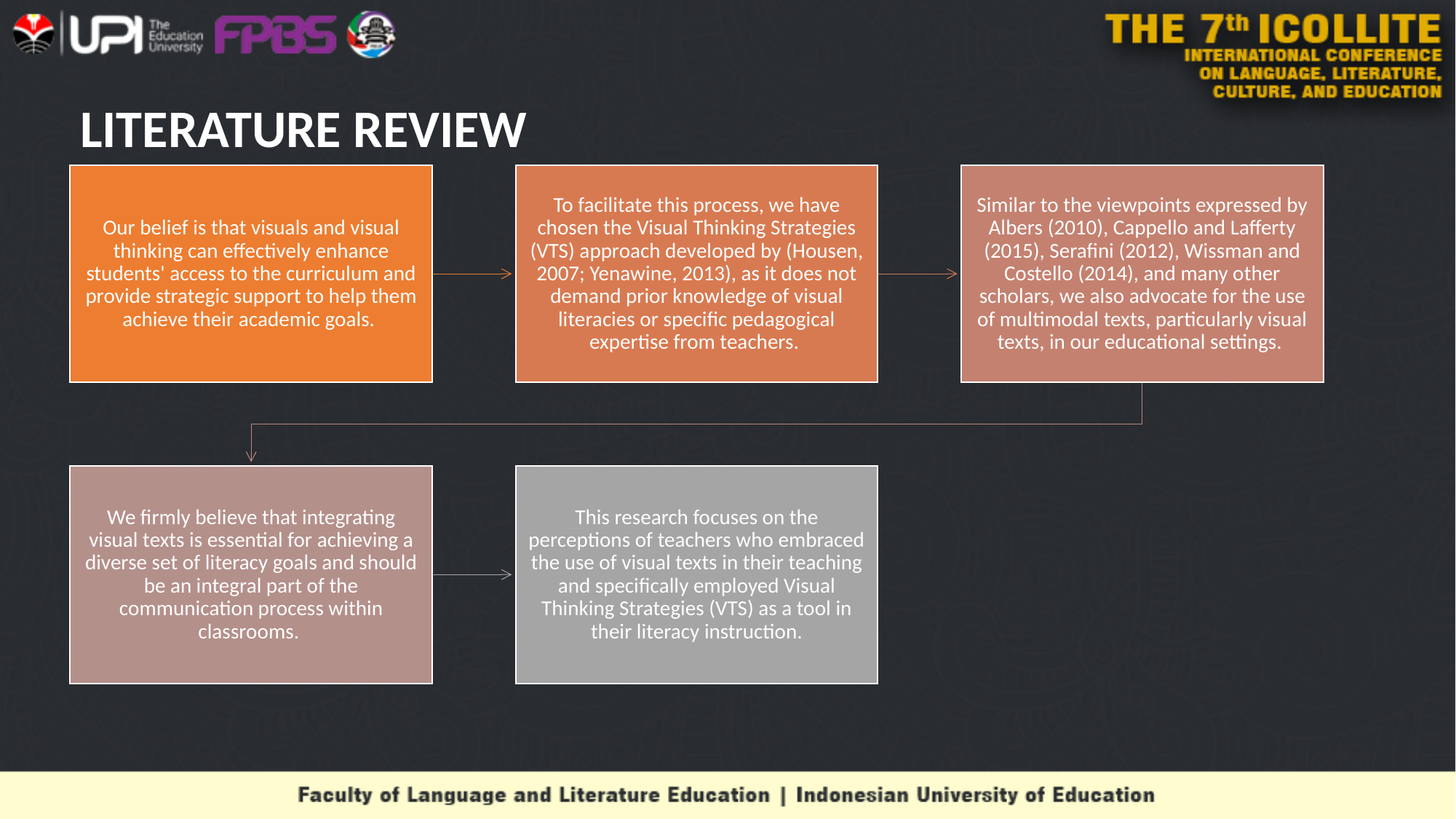

# LITERATURE REVIEW

Our belief is that visuals and visual thinking can effectively enhance students' access to the curriculum and provide strategic support to help them achieve their academic goals.

To facilitate this process, we have chosen the Visual Thinking Strategies (VTS) approach developed by (Housen, 2007; Yenawine, 2013), as it does not demand prior knowledge of visual literacies or specific pedagogical expertise from teachers.

Similar to the viewpoints expressed by Albers (2010), Cappello and Lafferty (2015), Serafini (2012), Wissman and Costello (2014), and many other scholars, we also advocate for the use of multimodal texts, particularly visual texts, in our educational settings.

We firmly believe that integrating visual texts is essential for achieving a diverse set of literacy goals and should be an integral part of the communication process within classrooms.
This research focuses on the perceptions of teachers who embraced the use of visual texts in their teaching and specifically employed Visual Thinking Strategies (VTS) as a tool in their literacy instruction.